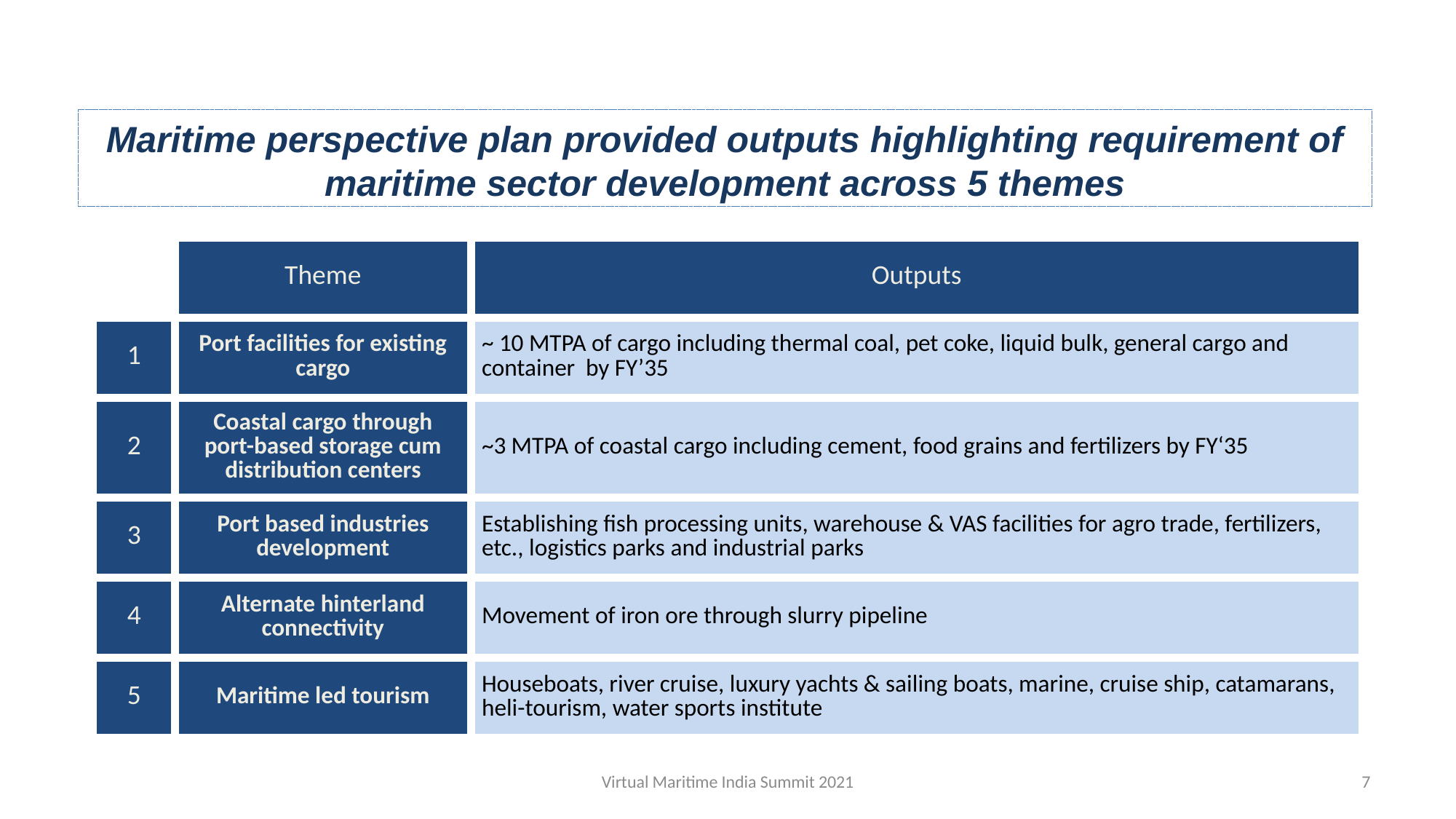

# Maritime perspective plan provided outputs highlighting requirement of maritime sector development across 5 themes
|  | Theme | Outputs |
| --- | --- | --- |
| 1 | Port facilities for existing cargo | ~ 10 MTPA of cargo including thermal coal, pet coke, liquid bulk, general cargo and container by FY’35 |
| 2 | Coastal cargo through port-based storage cum distribution centers | ~3 MTPA of coastal cargo including cement, food grains and fertilizers by FY‘35 |
| 3 | Port based industries development | Establishing fish processing units, warehouse & VAS facilities for agro trade, fertilizers, etc., logistics parks and industrial parks |
| 4 | Alternate hinterland connectivity | Movement of iron ore through slurry pipeline |
| 5 | Maritime led tourism | Houseboats, river cruise, luxury yachts & sailing boats, marine, cruise ship, catamarans, heli-tourism, water sports institute |
Virtual Maritime India Summit 2021
7